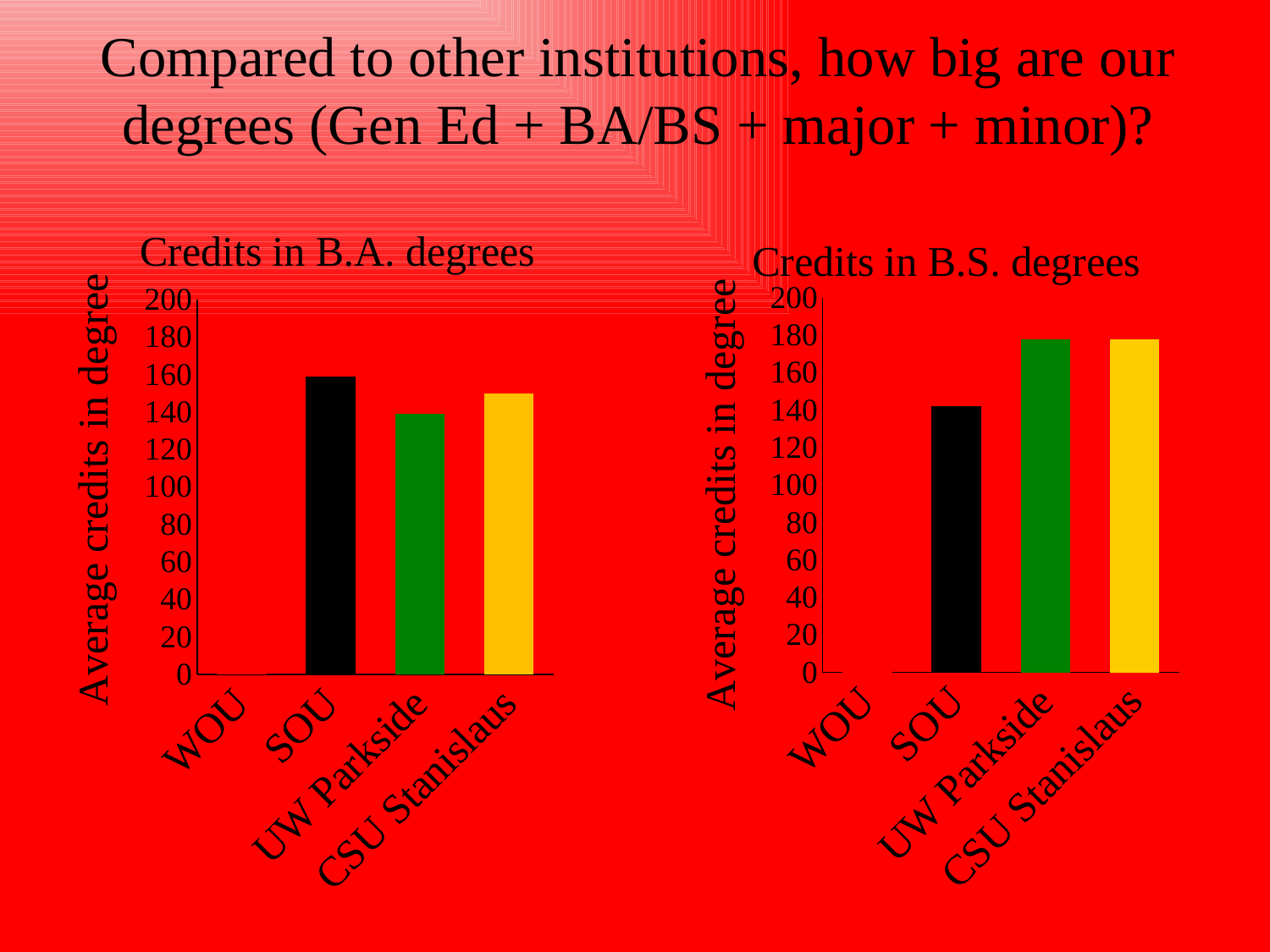

Compared to other institutions, how big are our degrees (Gen Ed + BA/BS + major + minor)?

### Chart: Credits in B.A. degrees

| Category | Credits in BA |
|---|---|
| WOU | 184.0 |
| SOU | 159.0 |
| UW Parkside | 139.0 |
| CSU Stanislaus | 150.0 |

### Chart: Credits in B.S. degrees

| Category | Credits in BS |
|---|---|
| WOU | 165.0 |
| SOU | 142.0 |
| UW Parkside | 178.0 |
| CSU Stanislaus | 178.0 |